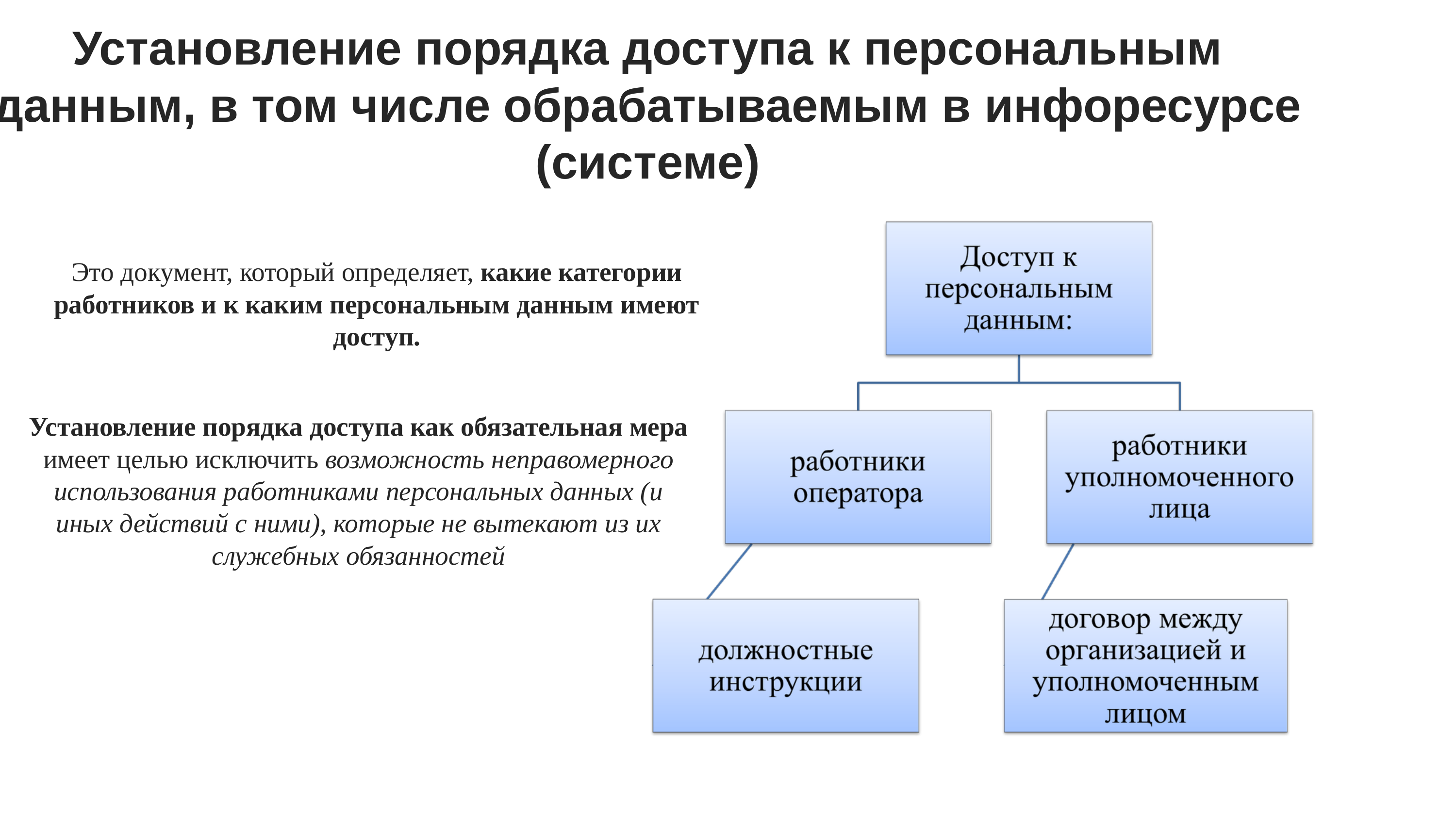

Установление порядка доступа к персональным данным, в том числе обрабатываемым в инфоресурсе (системе)

Это документ, который определяет, какие категории работников и к каким персональным данным имеют доступ.
Установление порядка доступа как обязательная мера имеет целью исключить возможность неправомерного использования работниками персональных данных (и иных действий с ними), которые не вытекают из их служебных обязанностей